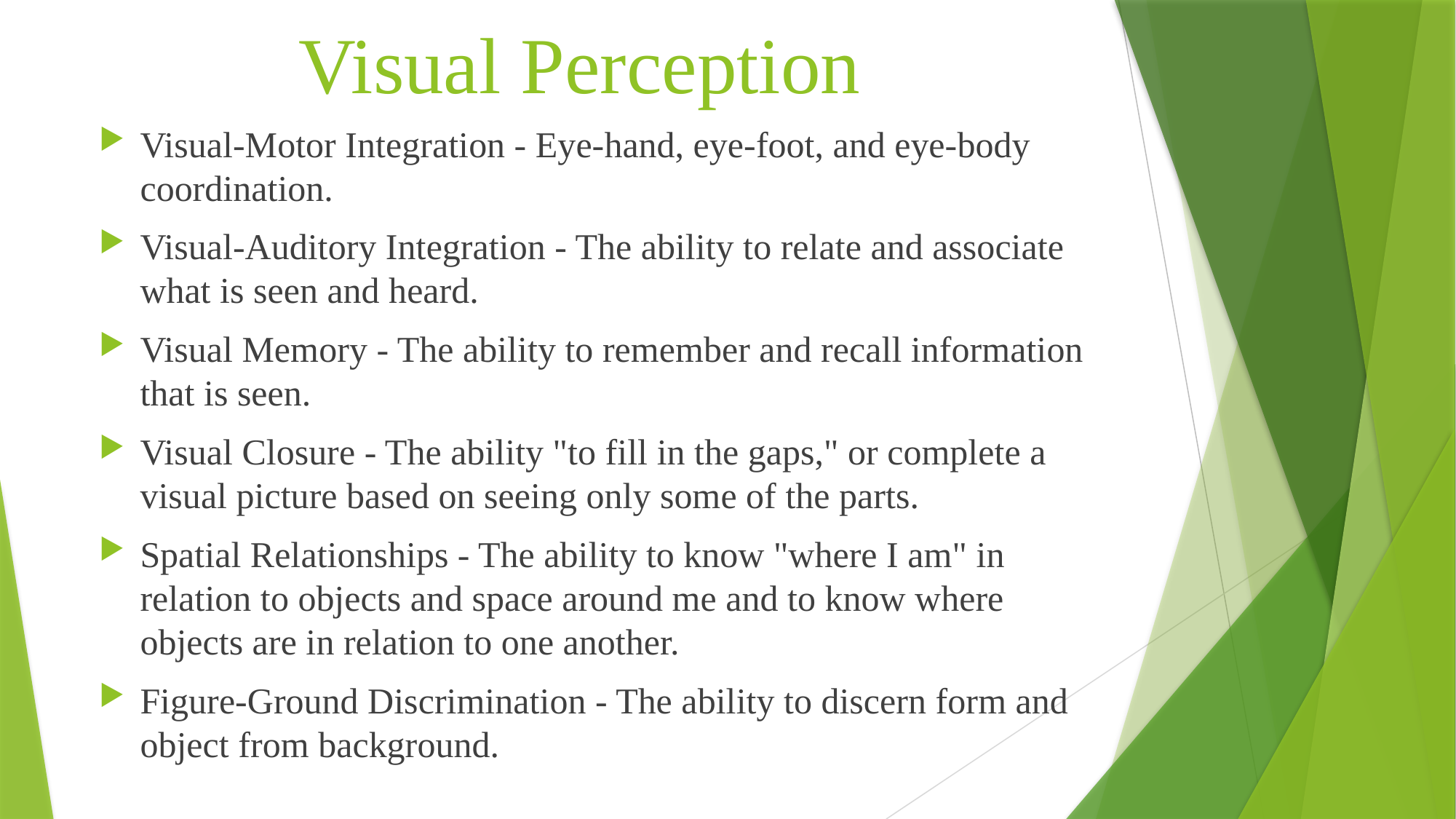

# Visual Perception
Visual-Motor Integration - Eye-hand, eye-foot, and eye-body coordination.
Visual-Auditory Integration - The ability to relate and associate what is seen and heard.
Visual Memory - The ability to remember and recall information that is seen.
Visual Closure - The ability "to fill in the gaps," or complete a visual picture based on seeing only some of the parts.
Spatial Relationships - The ability to know "where I am" in relation to objects and space around me and to know where objects are in relation to one another.
Figure-Ground Discrimination - The ability to discern form and object from background.